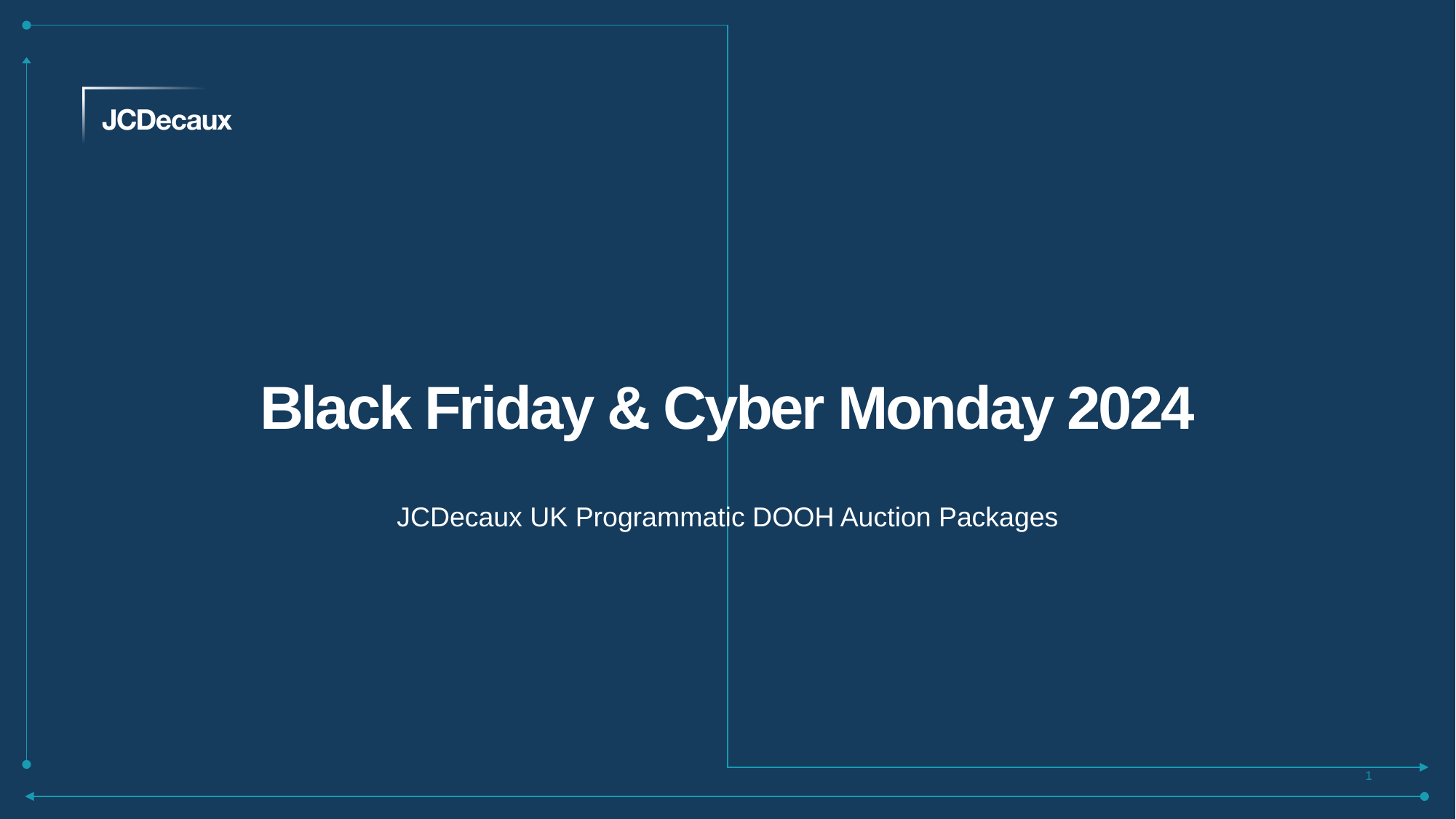

# Black Friday & Cyber Monday 2024
JCDecaux UK Programmatic DOOH Auction Packages
1